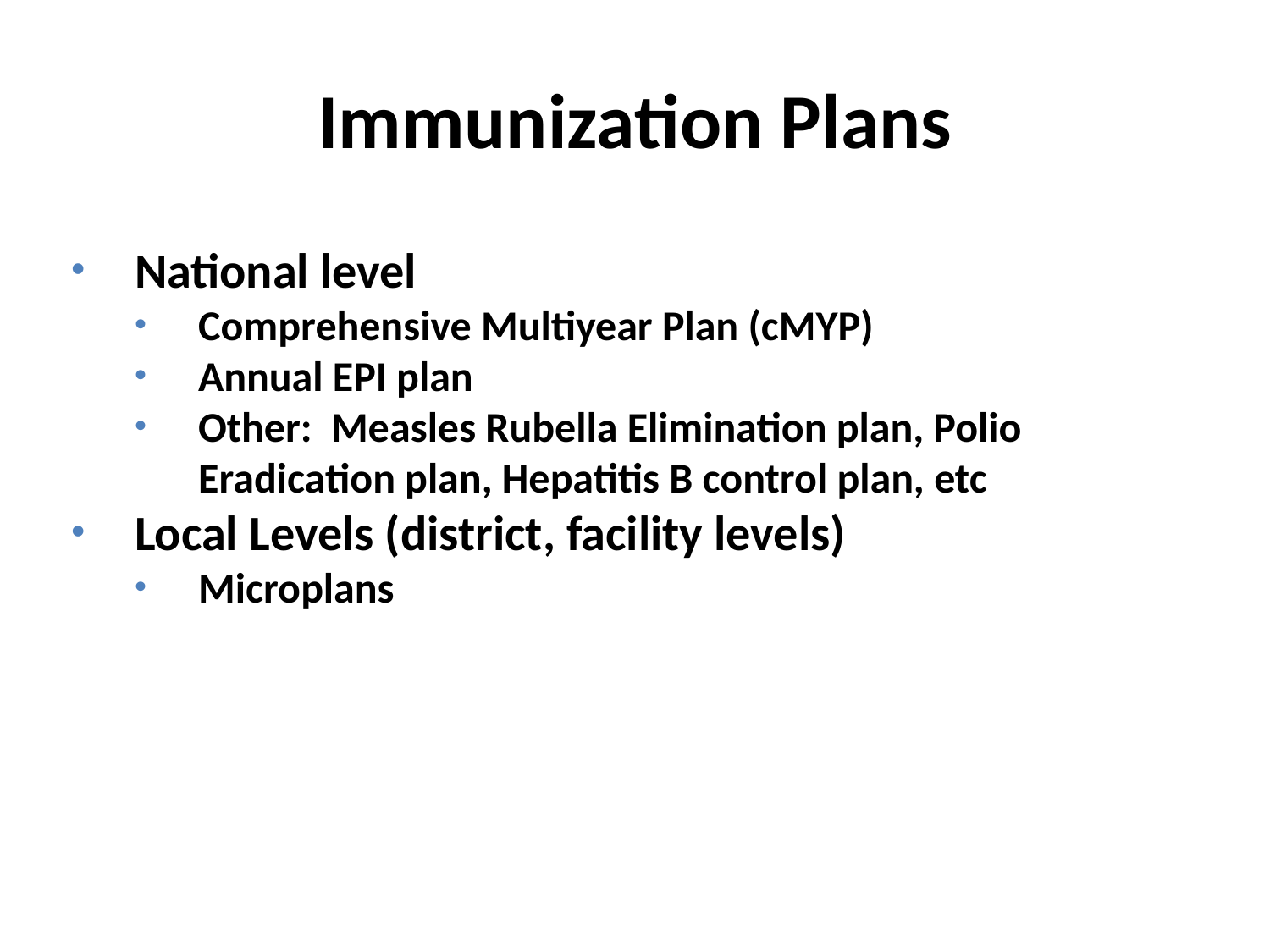

# Immunization Plans
National level
Comprehensive Multiyear Plan (cMYP)
Annual EPI plan
Other:  Measles Rubella Elimination plan, Polio Eradication plan, Hepatitis B control plan, etc
Local Levels (district, facility levels)
Microplans